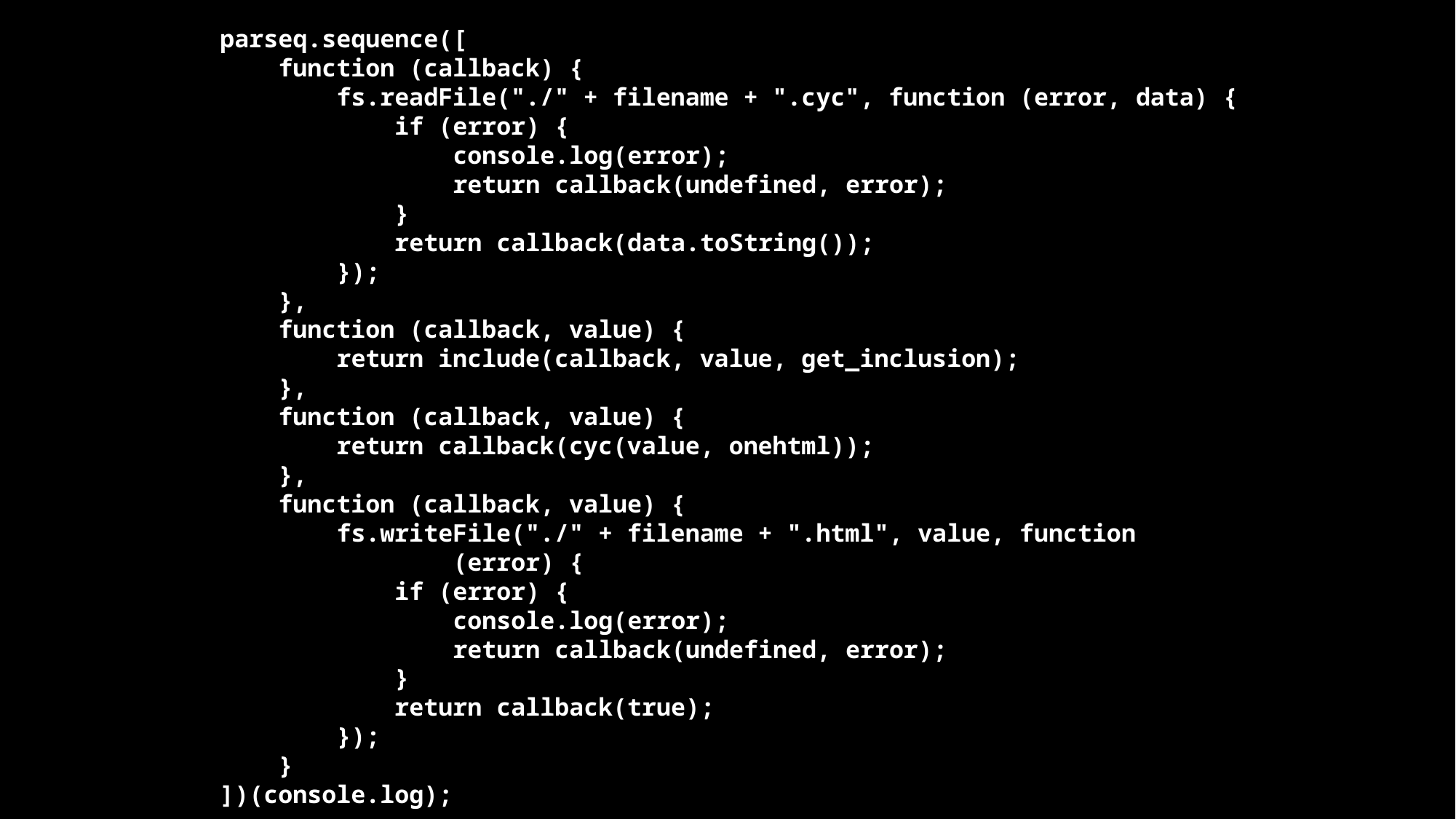

parseq.sequence([
    function (callback) {
        fs.readFile("./" + filename + ".cyc", function (error, data) {
            if (error) {
                console.log(error);
                return callback(undefined, error);
            }
            return callback(data.toString());
        });
    },
    function (callback, value) {
        return include(callback, value, get_inclusion);
    },
    function (callback, value) {
        return callback(cyc(value, onehtml));
    },
    function (callback, value) {
        fs.writeFile("./" + filename + ".html", value, function
                (error) {
            if (error) {
                console.log(error);
                return callback(undefined, error);
            }
            return callback(true);
        });
    }
])(console.log);
#